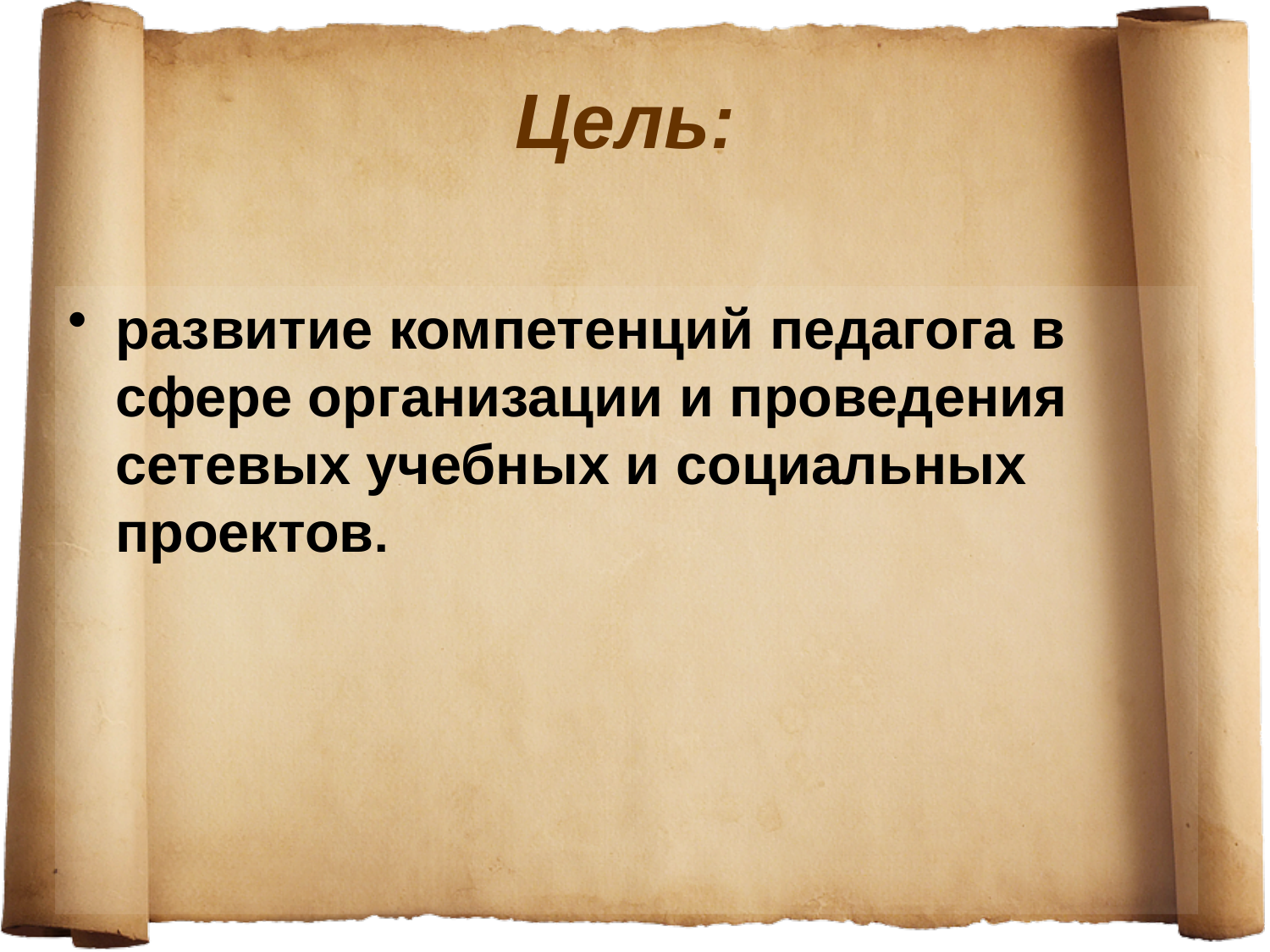

# Цель:
развитие компетенций педагога в сфере организации и проведения сетевых учебных и социальных проектов.